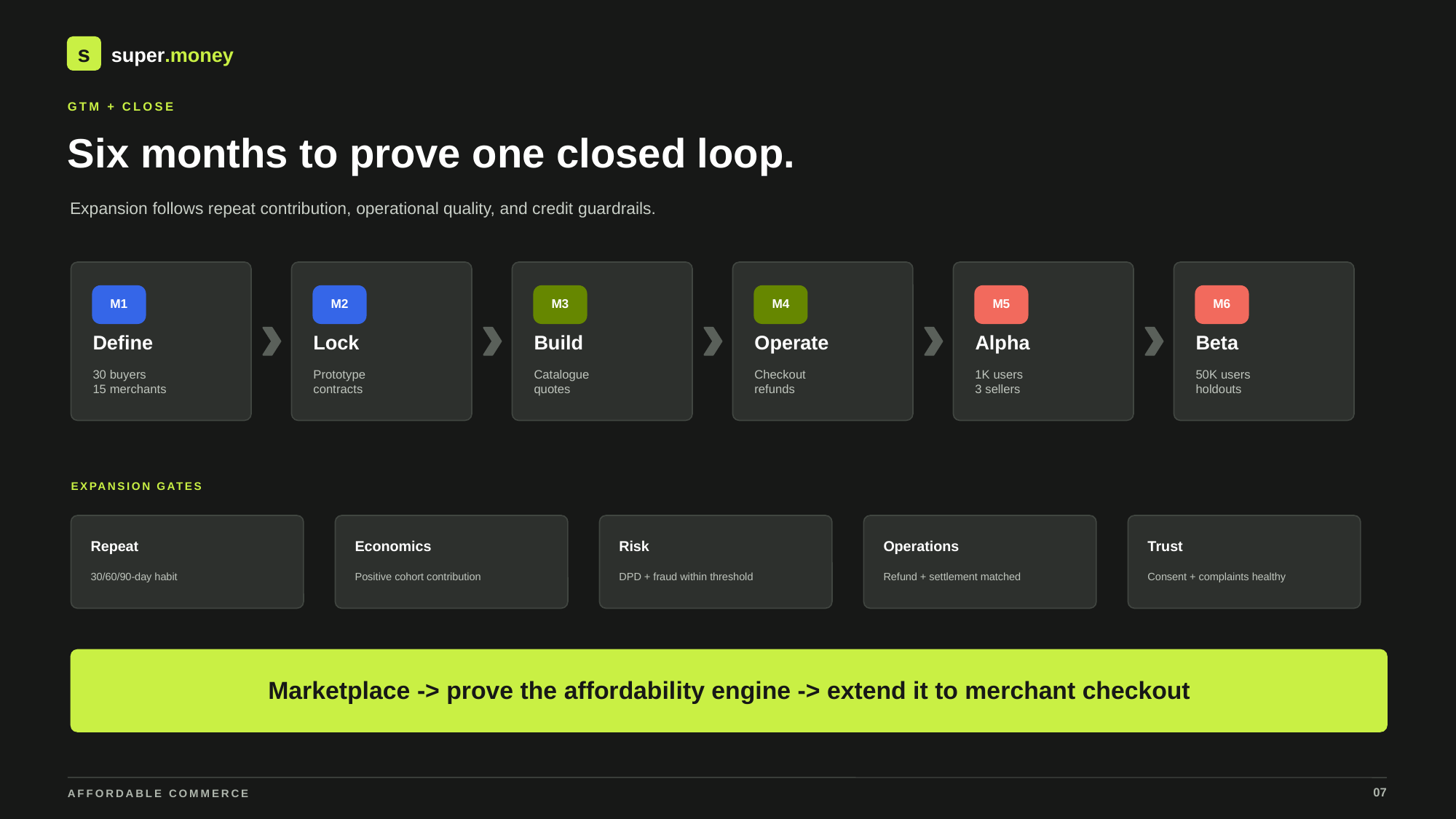

s
super.money
GTM + CLOSE
Six months to prove one closed loop.
Expansion follows repeat contribution, operational quality, and credit guardrails.

M1
M2
M3
M4
M5
M6

Define
Lock
Build
Operate
Alpha
Beta
30 buyers
15 merchants
Prototype
contracts
Catalogue
quotes
Checkout
refunds
1K users
3 sellers
50K users
holdouts
EXPANSION GATES

Repeat
Economics
Risk
Operations
Trust
30/60/90-day habit
Positive cohort contribution
DPD + fraud within threshold
Refund + settlement matched
Consent + complaints healthy

Marketplace -> prove the affordability engine -> extend it to merchant checkout

07
AFFORDABLE COMMERCE